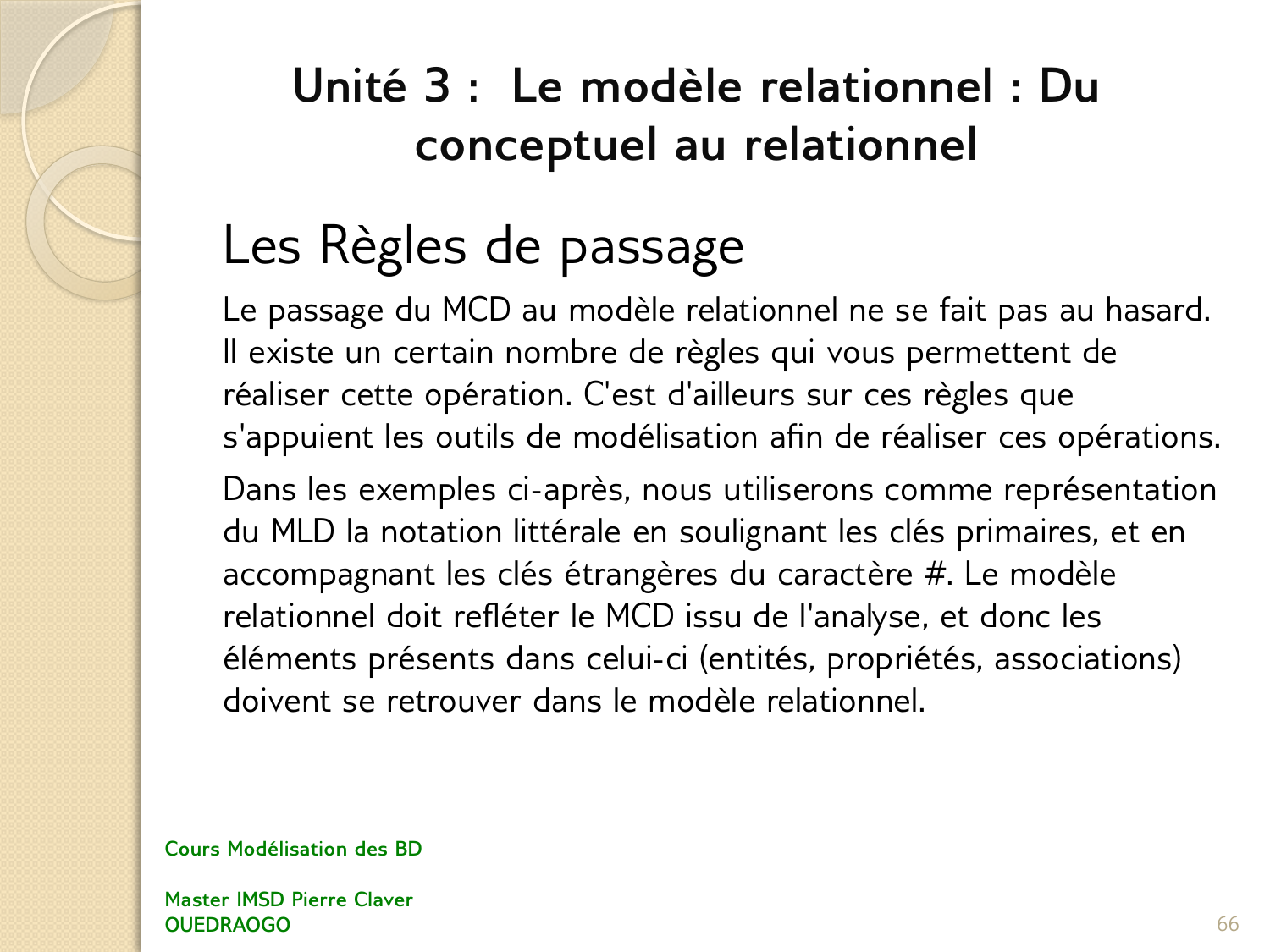

# Unité 3 :  Le modèle relationnel : Du conceptuel au relationnel
Les Règles de passage
Le passage du MCD au modèle relationnel ne se fait pas au hasard. Il existe un certain nombre de règles qui vous permettent de réaliser cette opération. C'est d'ailleurs sur ces règles que s'appuient les outils de modélisation afin de réaliser ces opérations.
Dans les exemples ci-après, nous utiliserons comme représentation du MLD la notation littérale en soulignant les clés primaires, et en accompagnant les clés étrangères du caractère #. Le modèle relationnel doit refléter le MCD issu de l'analyse, et donc les éléments présents dans celui-ci (entités, propriétés, associations) doivent se retrouver dans le modèle relationnel.
Cours Modélisation des BD                                                            Master IMSD Pierre Claver OUEDRAOGO
66